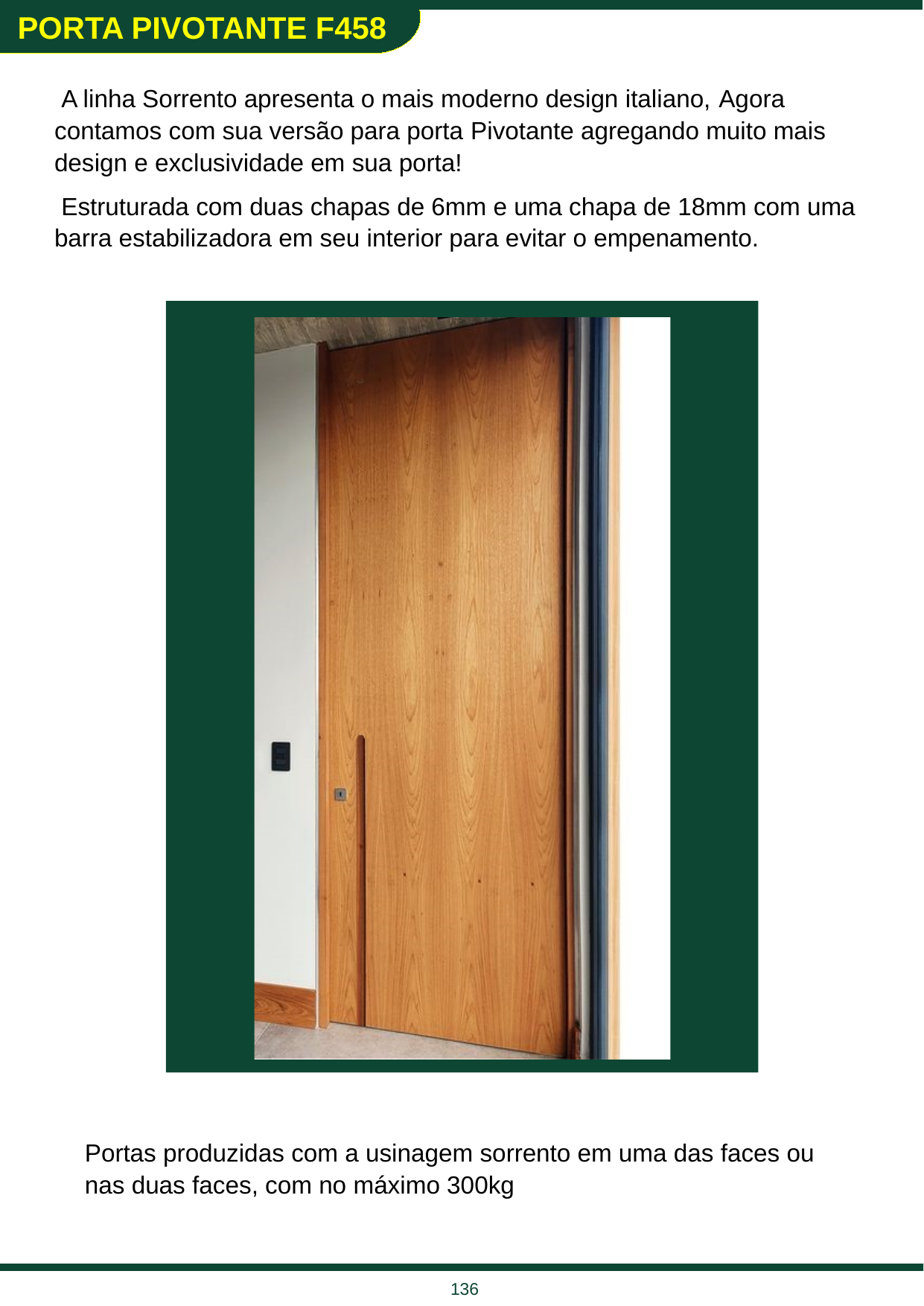

PORTA PIVOTANTE F458

 A linha Sorrento apresenta o mais moderno design italiano, Agora contamos com sua versão para porta Pivotante agregando muito mais design e exclusividade em sua porta!
 Estruturada com duas chapas de 6mm e uma chapa de 18mm com uma barra estabilizadora em seu interior para evitar o empenamento.

Portas produzidas com a usinagem sorrento em uma das faces ou nas duas faces, com no máximo 300kg

136